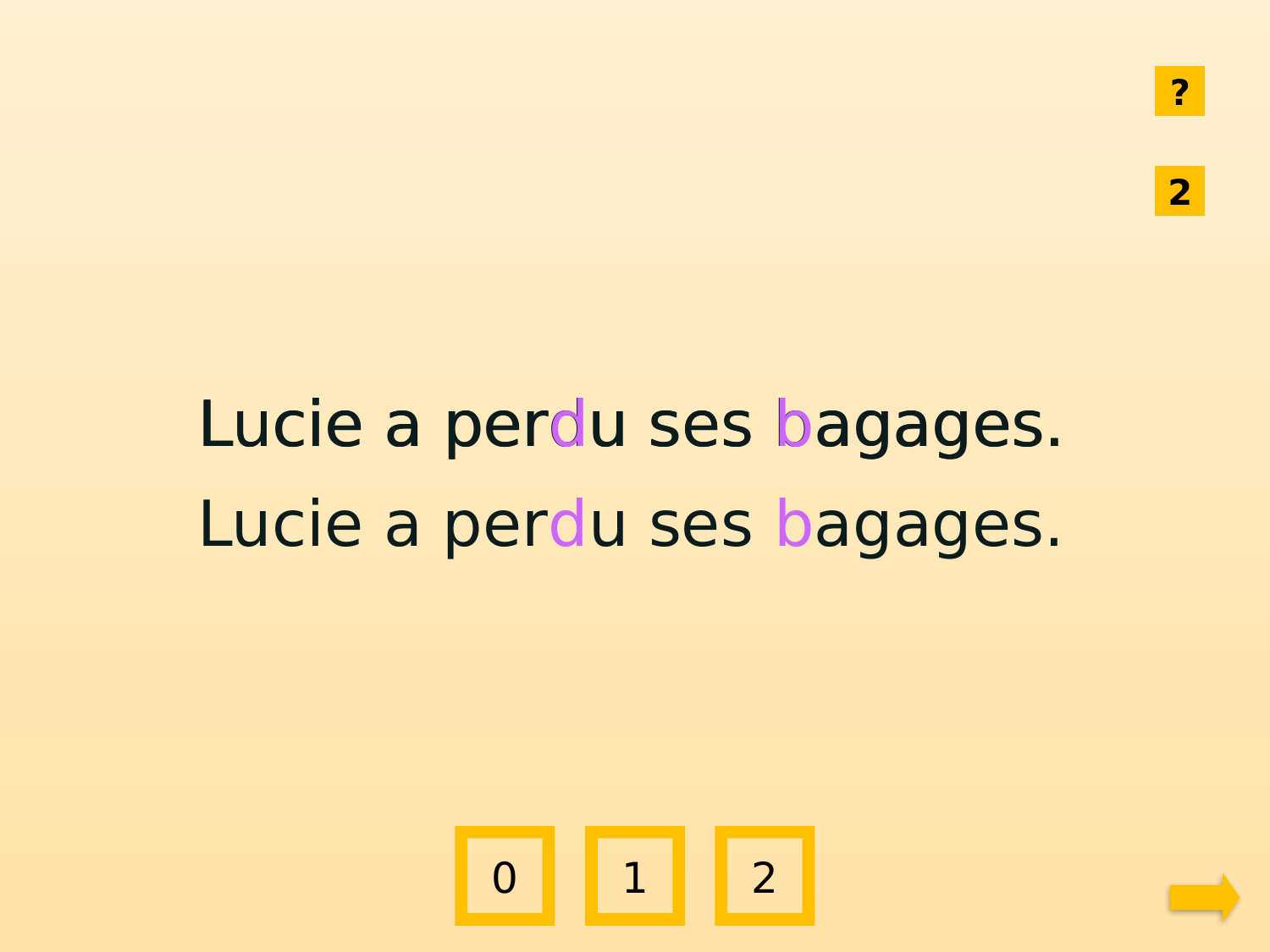

?
2
Lucie a perdu ses bagages.
Lucie a perdu ses bagages.
Lucie a perdu ses bagages.
0
1
2